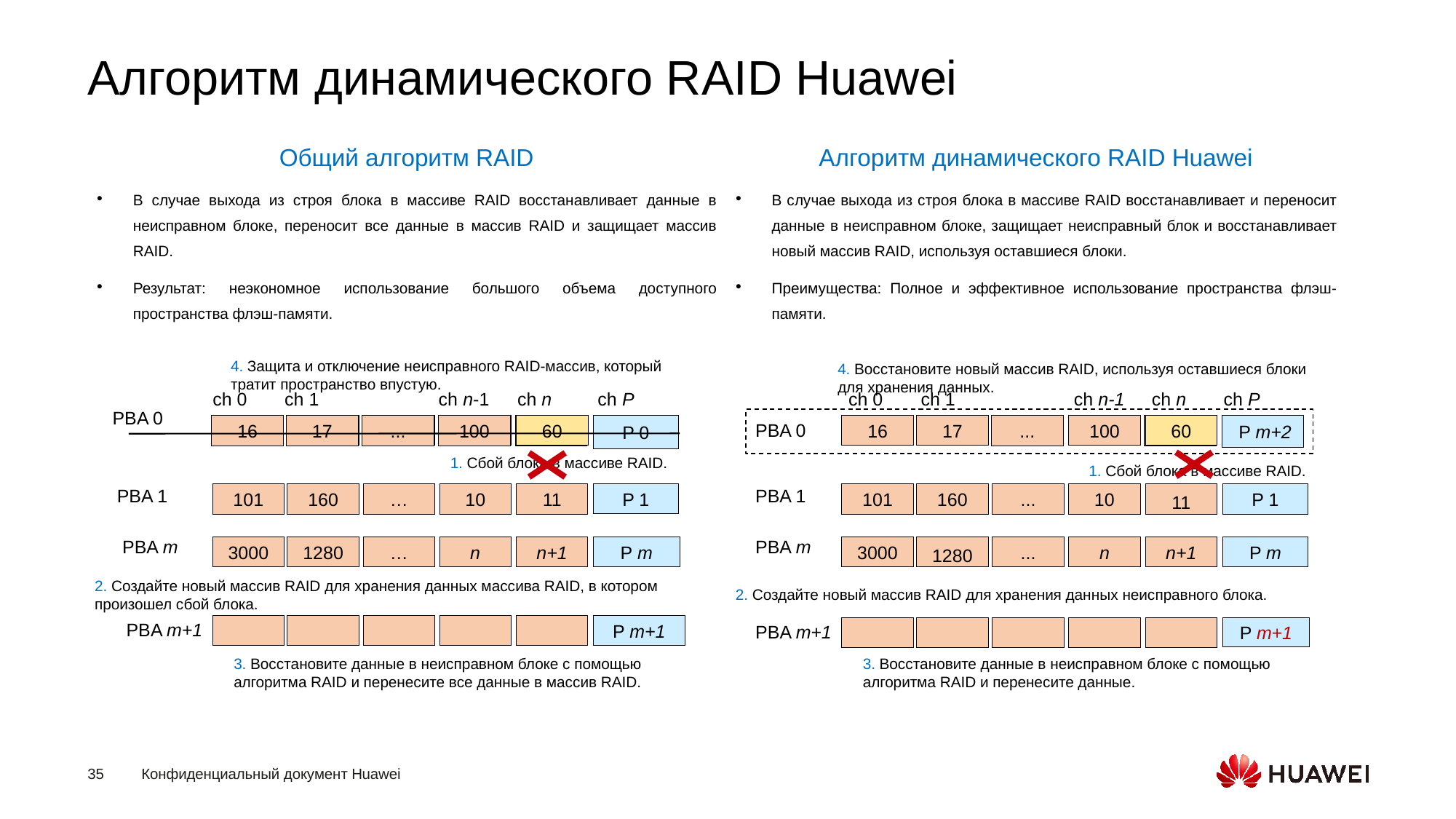

# Алгоритм динамического RAID Huawei
Алгоритм динамического RAID Huawei
В случае выхода из строя блока в массиве RAID восстанавливает и переносит данные в неисправном блоке, защищает неисправный блок и восстанавливает новый массив RAID, используя оставшиеся блоки.
Преимущества: Полное и эффективное использование пространства флэш-памяти.
Общий алгоритм RAID
В случае выхода из строя блока в массиве RAID восстанавливает данные в неисправном блоке, переносит все данные в массив RAID и защищает массив RAID.
Результат: неэкономное использование большого объема доступного пространства флэш-памяти.

4. Защита и отключение неисправного RAID-массив, который тратит пространство впустую.
ch 0
ch 1
ch n-1
ch n
ch P
PBA 0
60
60
P 0
16
17
…
100
60
16
17
...
100
60
1. Сбой блока в массиве RAID.
PBA 1
101
160
…
10
11
P 1
PBA m
3000
1280
…
n
n+1
P m
2. Создайте новый массив RAID для хранения данных массива RAID, в котором произошел сбой блока.
PBA m+1

P m+1
3. Восстановите данные в неисправном блоке с помощью алгоритма RAID и перенесите все данные в массив RAID.
4. Восстановите новый массив RAID, используя оставшиеся блоки для хранения данных.
ch 0
ch 1
ch n-1
ch n
ch P

PBA 0
60
16
17
100
P m+2
P 0
...
60
1. Сбой блока в массиве RAID.
PBA 1
101
160
...
10
11
P 1
PBA m
3000
1280
...
n
n+1
P m
2. Создайте новый массив RAID для хранения данных неисправного блока.
PBA m+1
P m+1

3. Восстановите данные в неисправном блоке с помощью алгоритма RAID и перенесите данные.